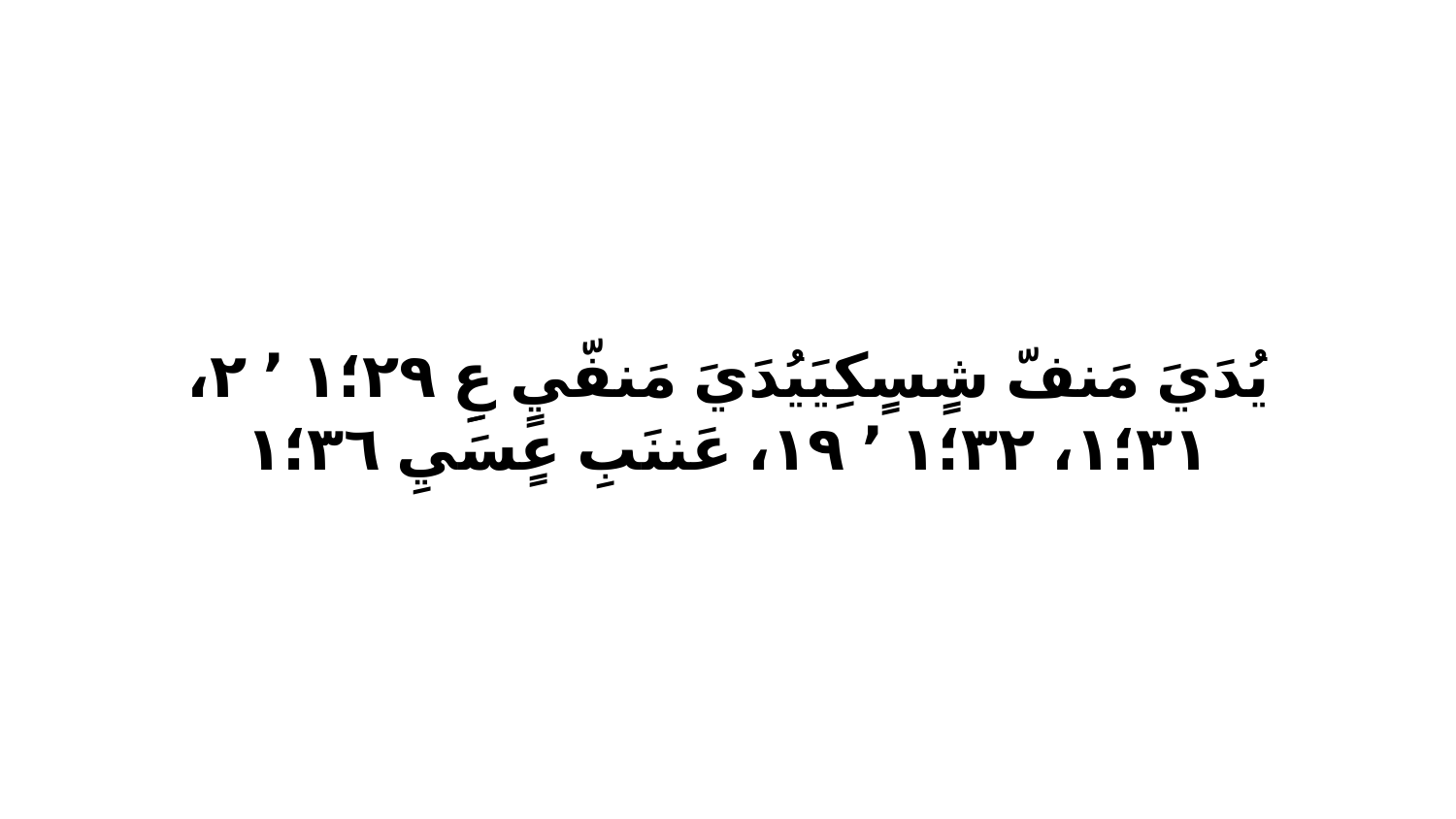

يُدَيَ مَنفّ شٍسٍكِيَيُدَيَ مَنفّيٍ عِِ ٢٩‏؛١ ٬ ٢، ٣١‏؛١، ٣٢‏؛١ ٬ ١٩، عَننَبِ عٍسَيِ ٣٦‏؛١